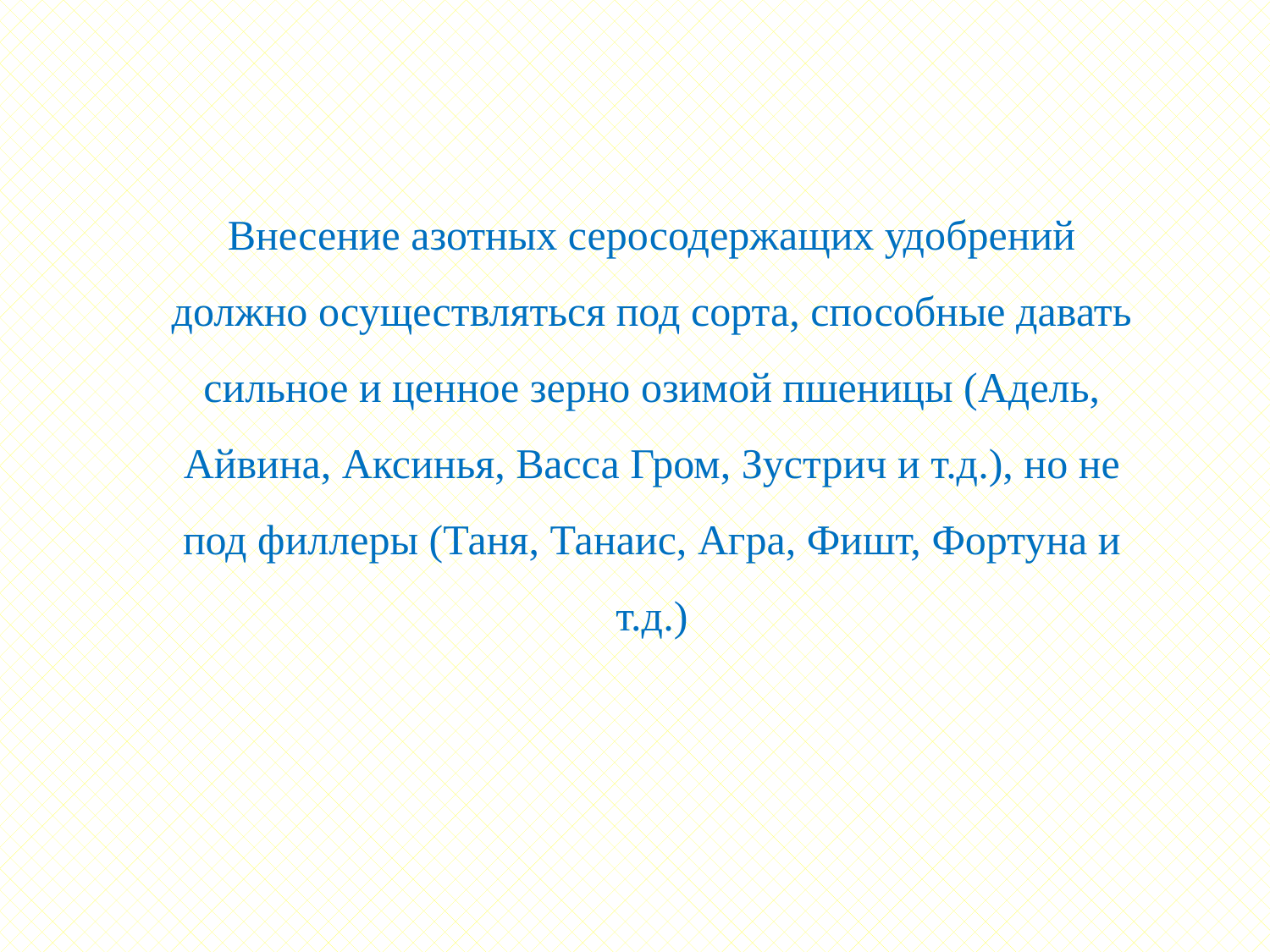

Внесение азотных серосодержащих удобрений должно осуществляться под сорта, способные давать сильное и ценное зерно озимой пшеницы (Адель, Айвина, Аксинья, Васса Гром, Зустрич и т.д.), но не под филлеры (Таня, Танаис, Агра, Фишт, Фортуна и т.д.)